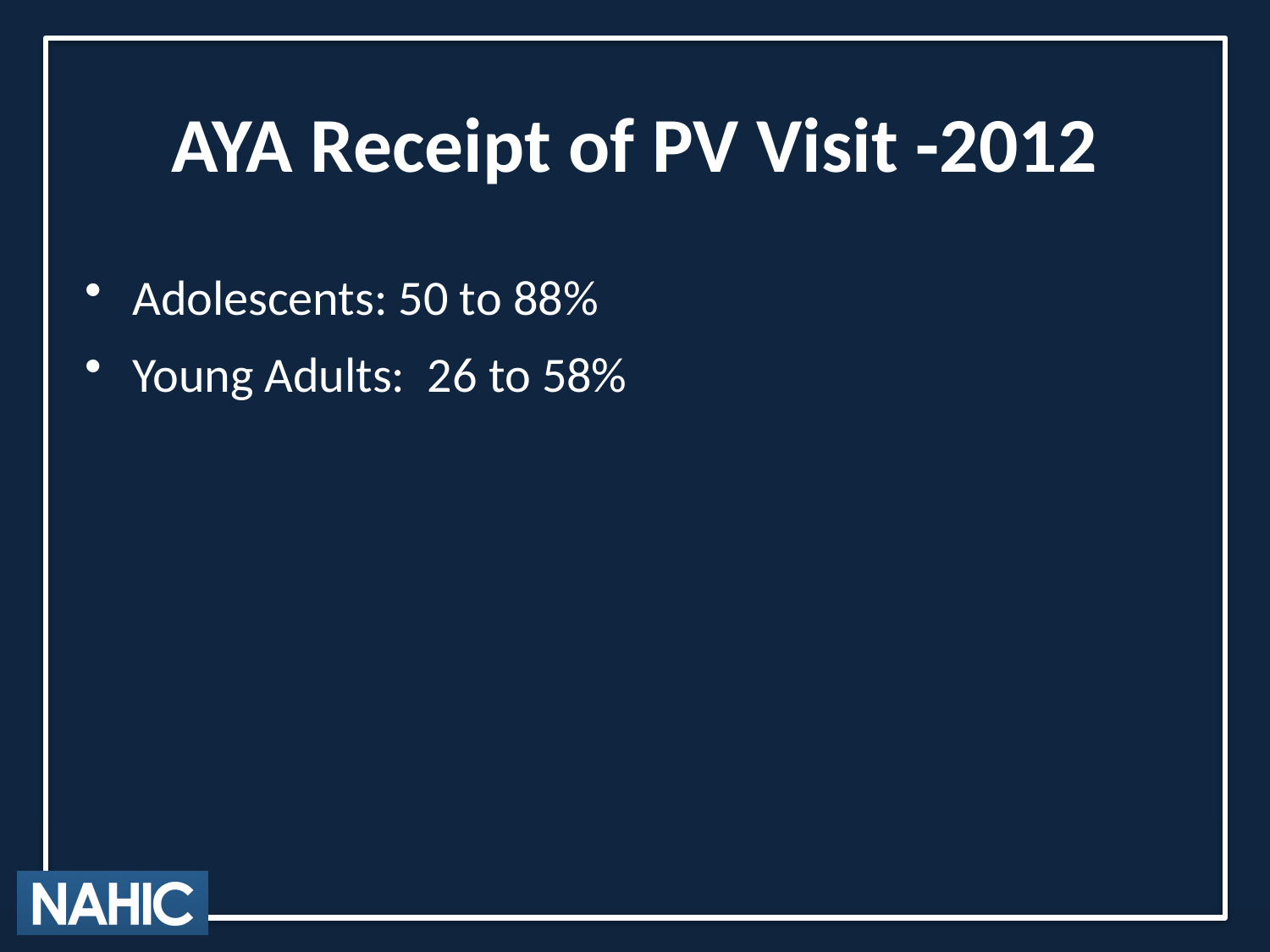

# AYA Receipt of PV Visit -2012
Adolescents: 50 to 88%
Young Adults:  26 to 58%